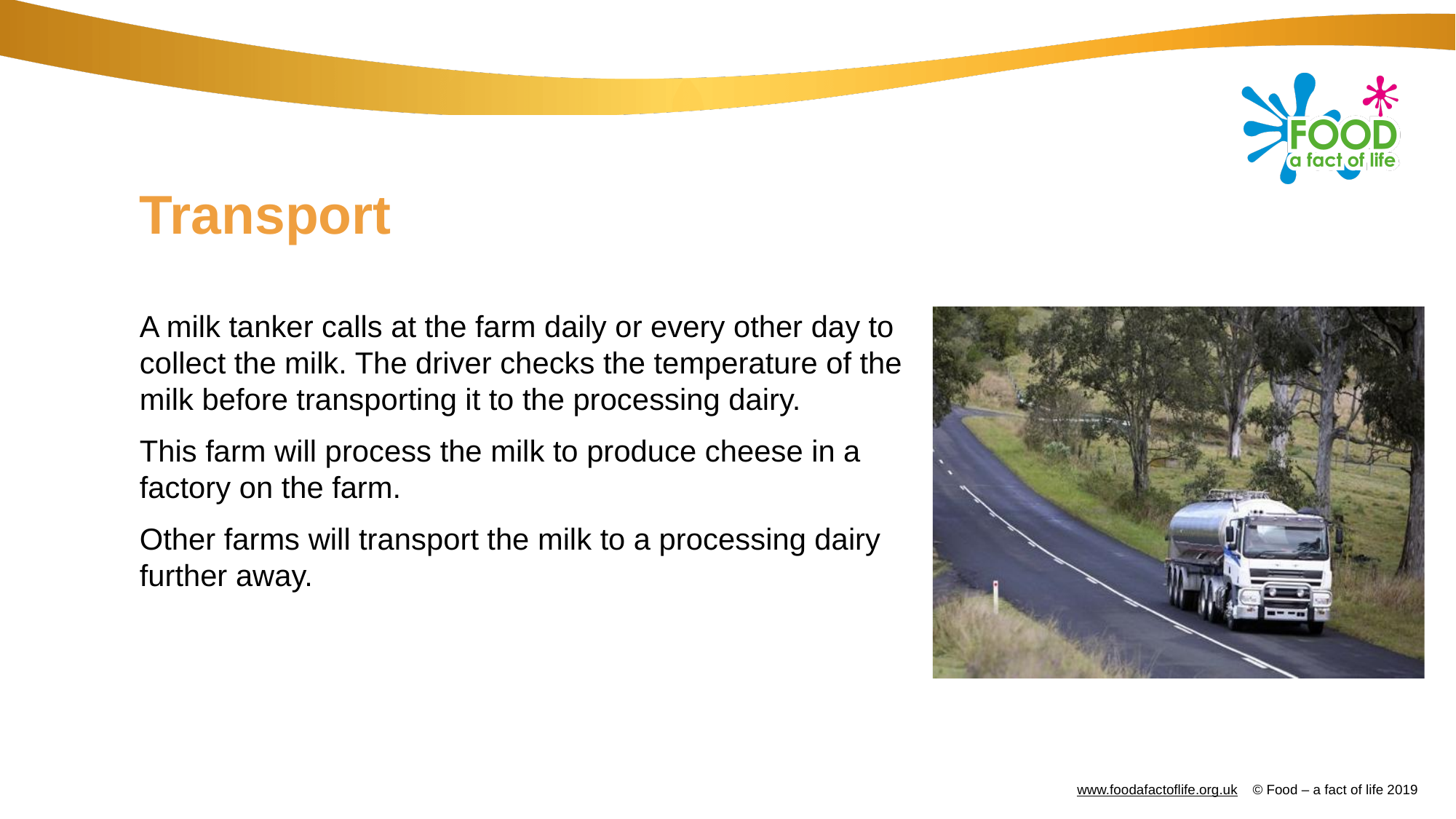

# Transport

A milk tanker calls at the farm daily or every other day to collect the milk. The driver checks the temperature of the milk before transporting it to the processing dairy.
This farm will process the milk to produce cheese in a factory on the farm.
Other farms will transport the milk to a processing dairy further away.